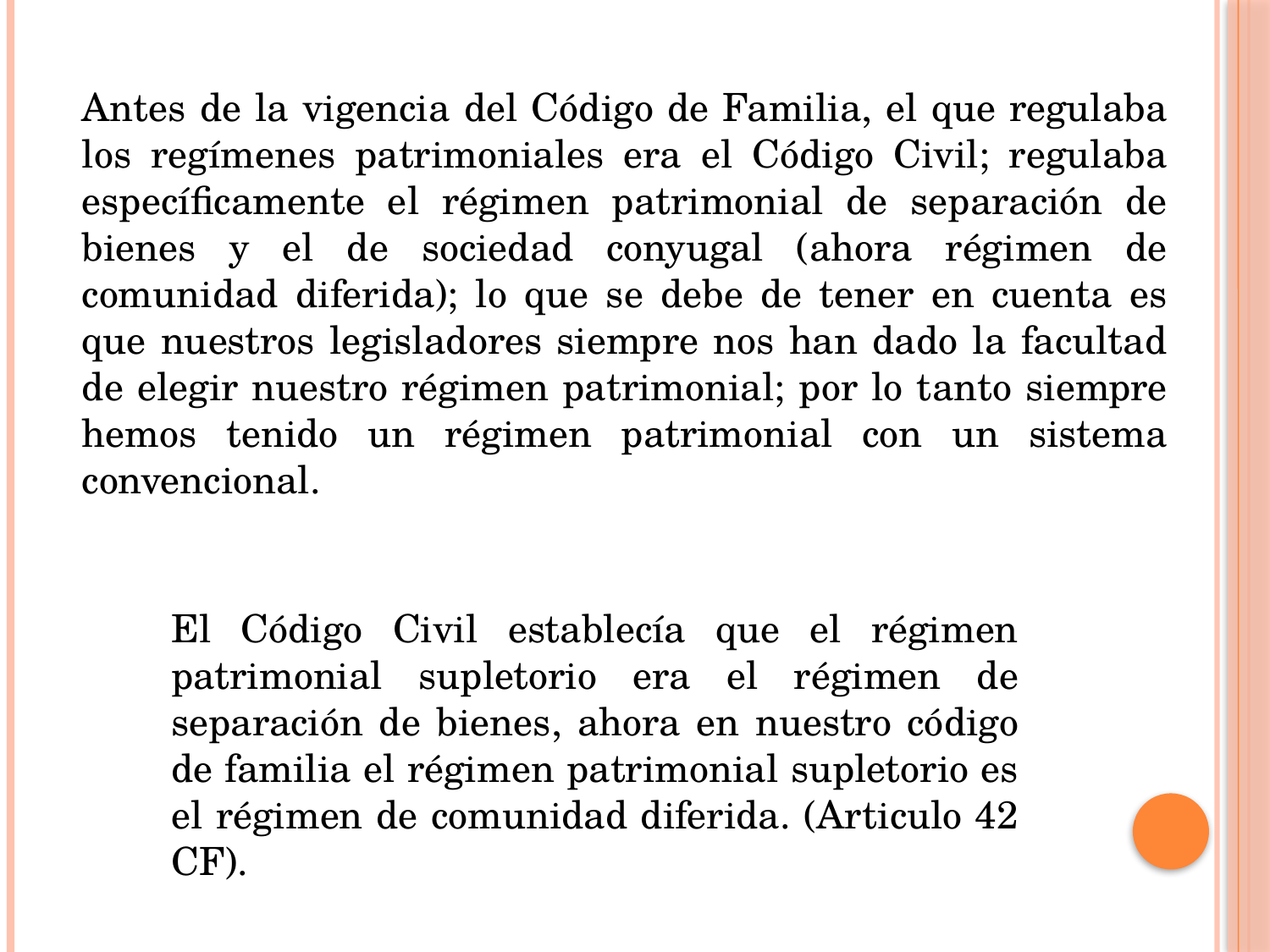

Antes de la vigencia del Código de Familia, el que regulaba los regímenes patrimoniales era el Código Civil; regulaba específicamente el régimen patrimonial de separación de bienes y el de sociedad conyugal (ahora régimen de comunidad diferida); lo que se debe de tener en cuenta es que nuestros legisladores siempre nos han dado la facultad de elegir nuestro régimen patrimonial; por lo tanto siempre hemos tenido un régimen patrimonial con un sistema convencional.

El Código Civil establecía que el régimen patrimonial supletorio era el régimen de separación de bienes, ahora en nuestro código de familia el régimen patrimonial supletorio es el régimen de comunidad diferida. (Articulo 42 CF).